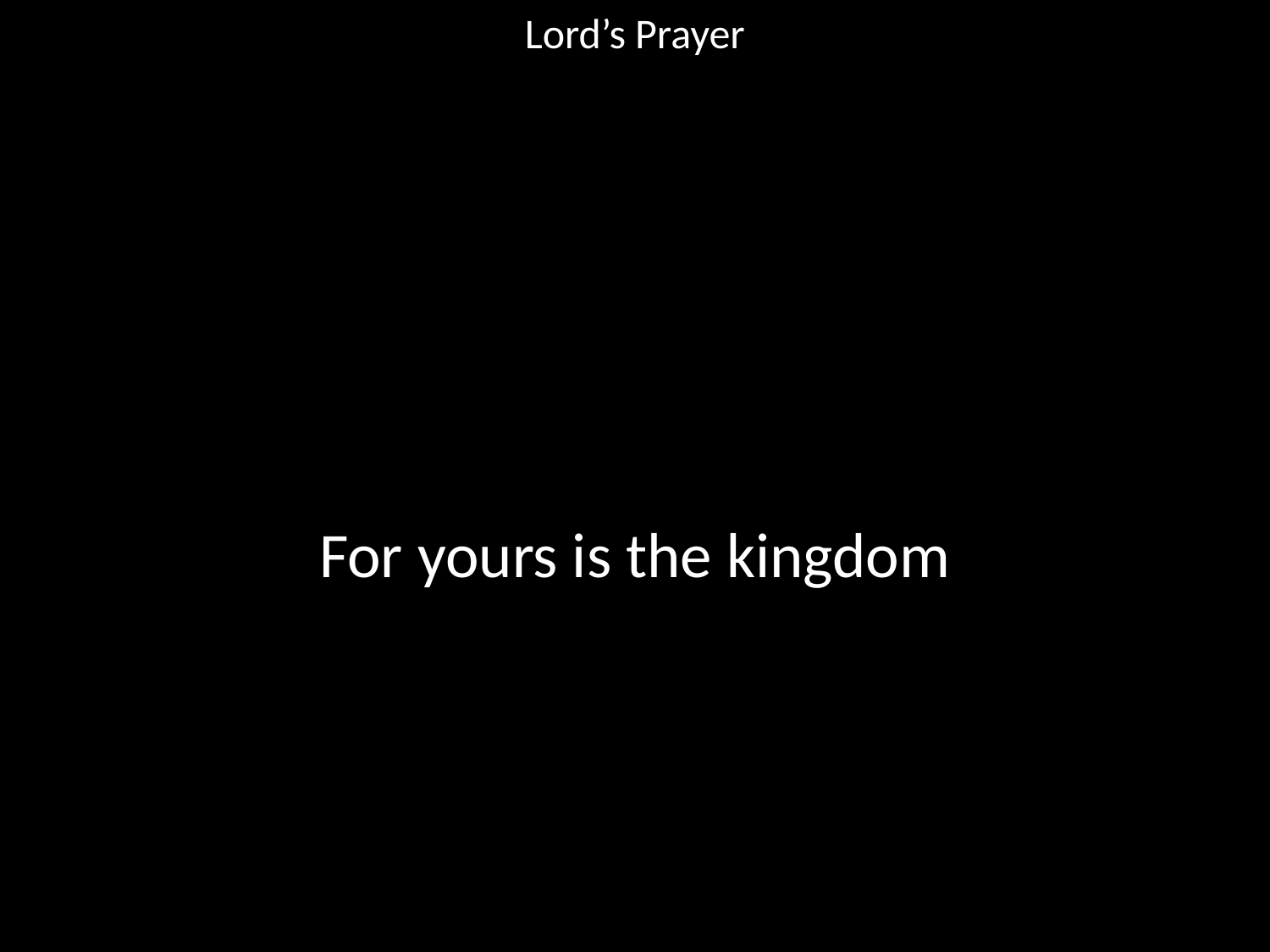

Lord’s Prayer
#
For yours is the kingdom